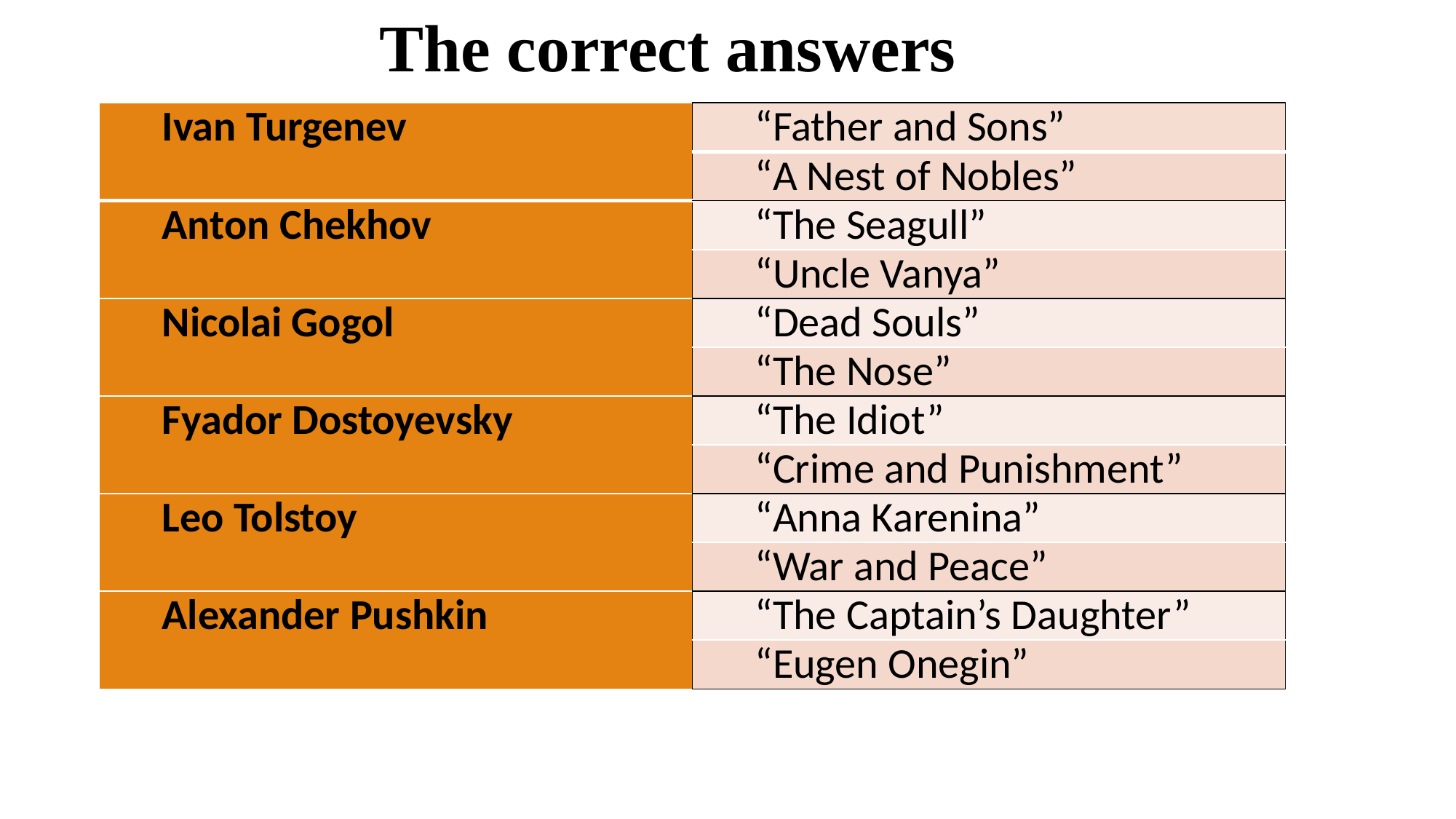

The correct answers
| Ivan Turgenev | “Father and Sons” |
| --- | --- |
|  | “A Nest of Nobles” |
| Anton Chekhov | “The Seagull” |
|  | “Uncle Vanya” |
| Nicolai Gogol | “Dead Souls” |
|  | “The Nose” |
| Fyador Dostoyevsky | “The Idiot” |
|  | “Crime and Punishment” |
| Leo Tolstoy | “Anna Karenina” |
|  | “War and Peace” |
| Alexander Pushkin | “The Captain’s Daughter” |
|  | “Eugen Onegin” |